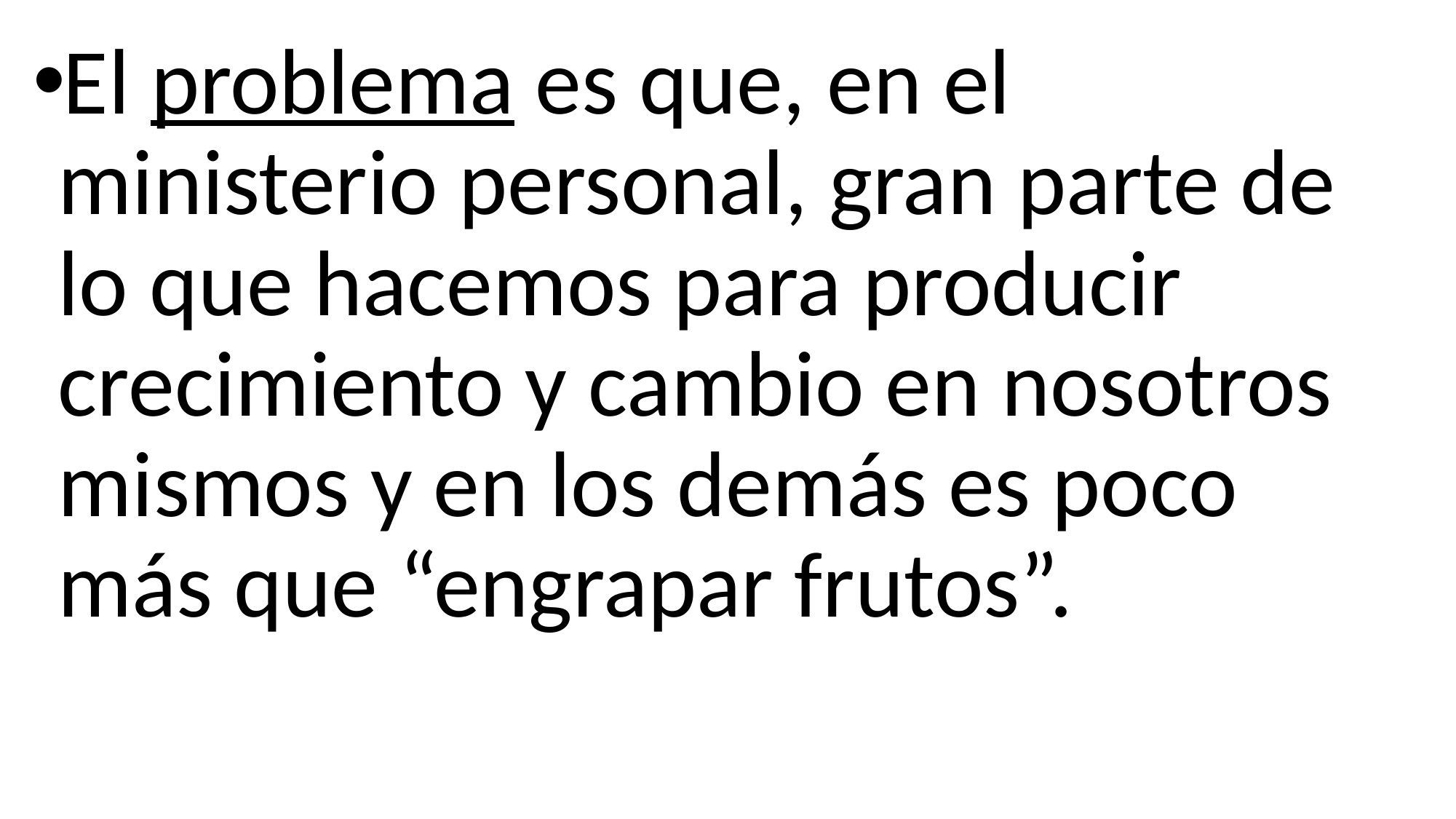

El problema es que, en el ministerio personal, gran parte de lo que hacemos para producir crecimiento y cambio en nosotros mismos y en los demás es poco más que “engrapar frutos”.